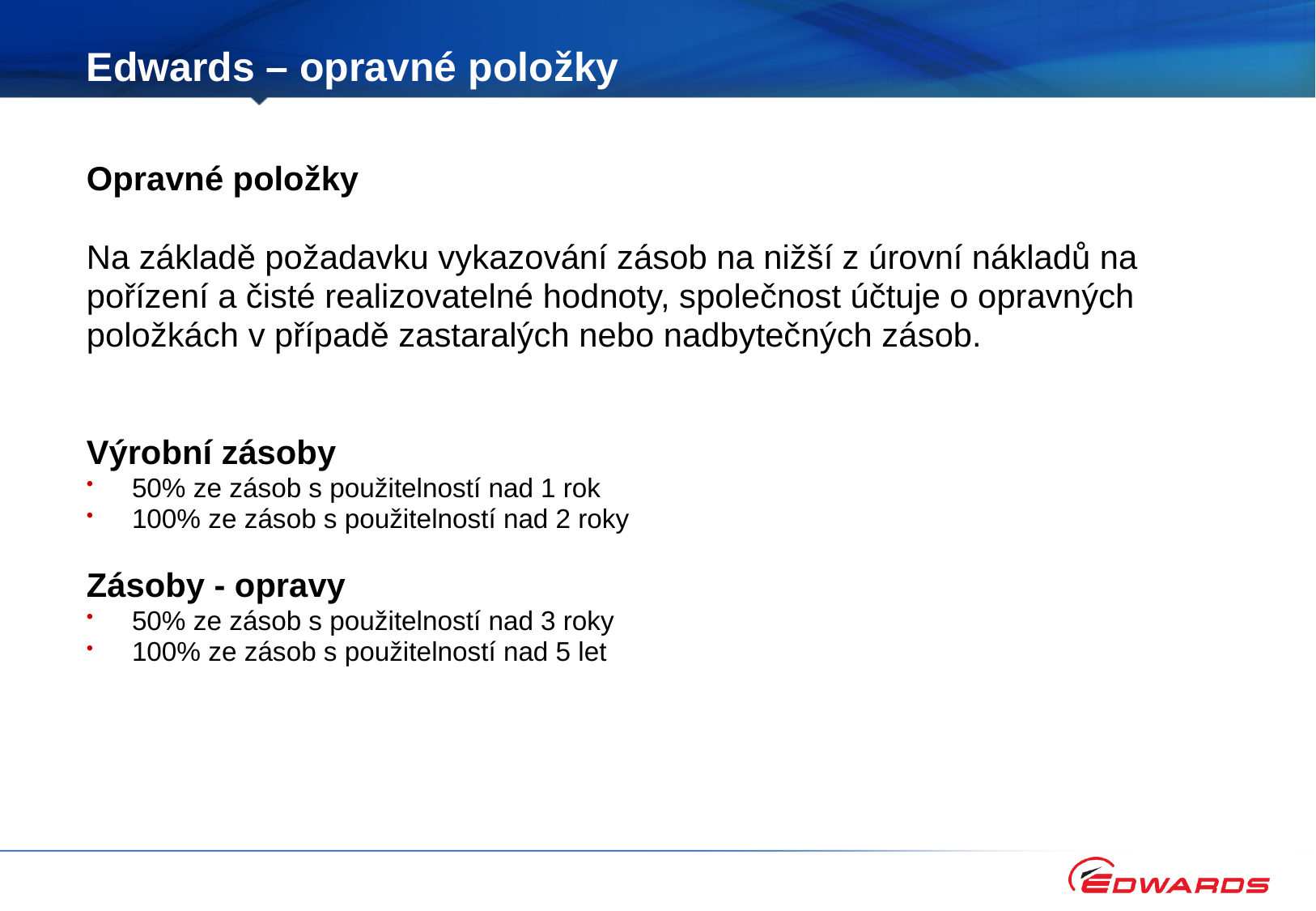

# Edwards – opravné položky
Opravné položky

Na základě požadavku vykazování zásob na nižší z úrovní nákladů na
pořízení a čisté realizovatelné hodnoty, společnost účtuje o opravných
položkách v případě zastaralých nebo nadbytečných zásob.

Výrobní zásoby
50% ze zásob s použitelností nad 1 rok
100% ze zásob s použitelností nad 2 roky

Zásoby - opravy
50% ze zásob s použitelností nad 3 roky
100% ze zásob s použitelností nad 5 let